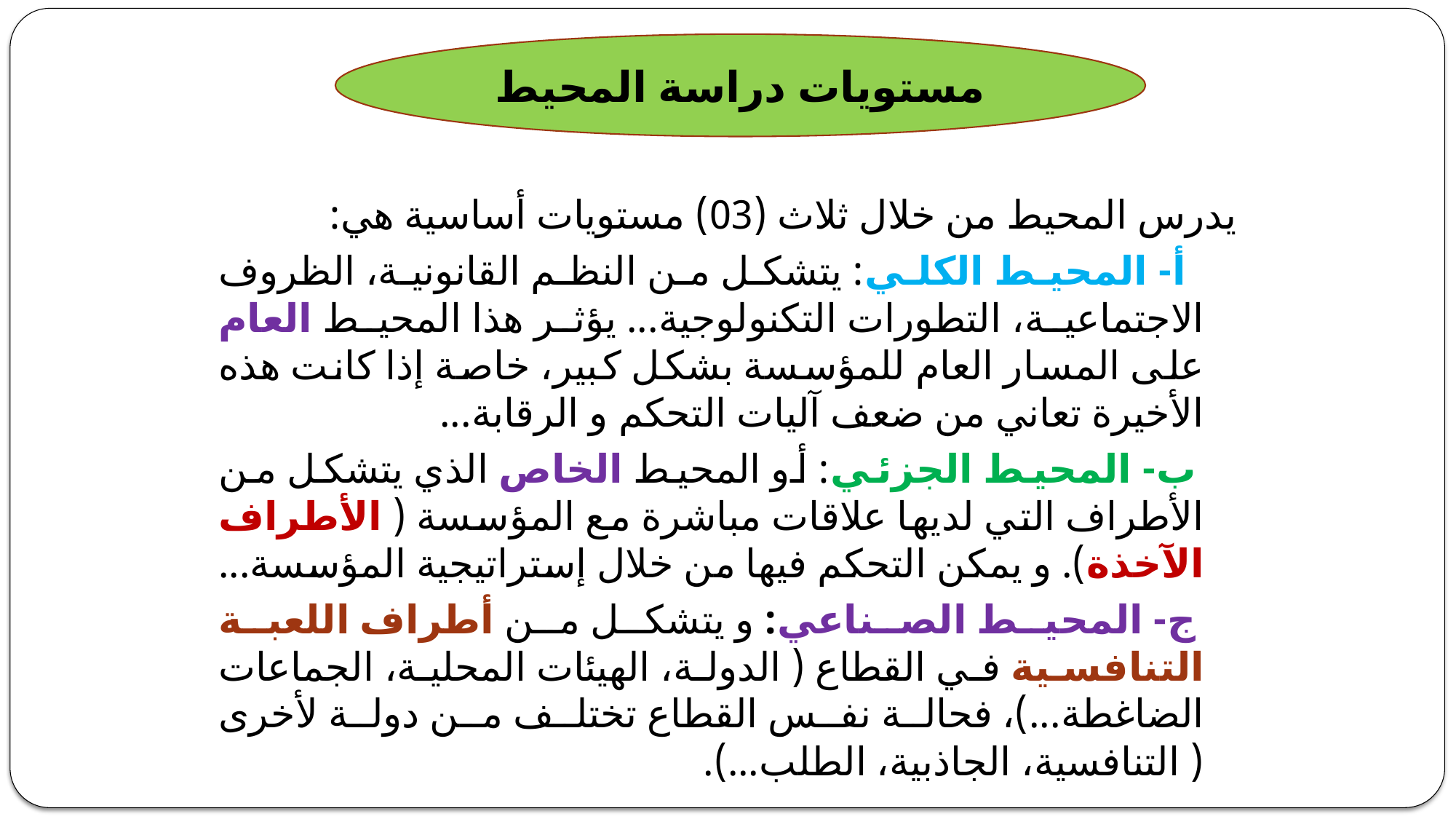

مستويات دراسة المحيط

يدرس المحيط من خلال ثلاث (03) مستويات أساسية هي:
     أ- المحيط الكلي: يتشكل من النظم القانونية، الظروف الاجتماعية، التطورات التكنولوجية... يؤثر هذا المحيط العام على المسار العام للمؤسسة بشكل كبير، خاصة إذا كانت هذه الأخيرة تعاني من ضعف آليات التحكم و الرقابة...
    ب- المحيط الجزئي: أو المحيط الخاص الذي يتشكل من الأطراف التي لديها علاقات مباشرة مع المؤسسة ( الأطراف الآخذة). و يمكن التحكم فيها من خلال إستراتيجية المؤسسة...
    ج- المحيط الصناعي: و يتشكل من أطراف اللعبة التنافسية في القطاع ( الدولة، الهيئات المحلية، الجماعات الضاغطة...)، فحالة نفس القطاع تختلف من دولة لأخرى ( التنافسية، الجاذبية، الطلب...).